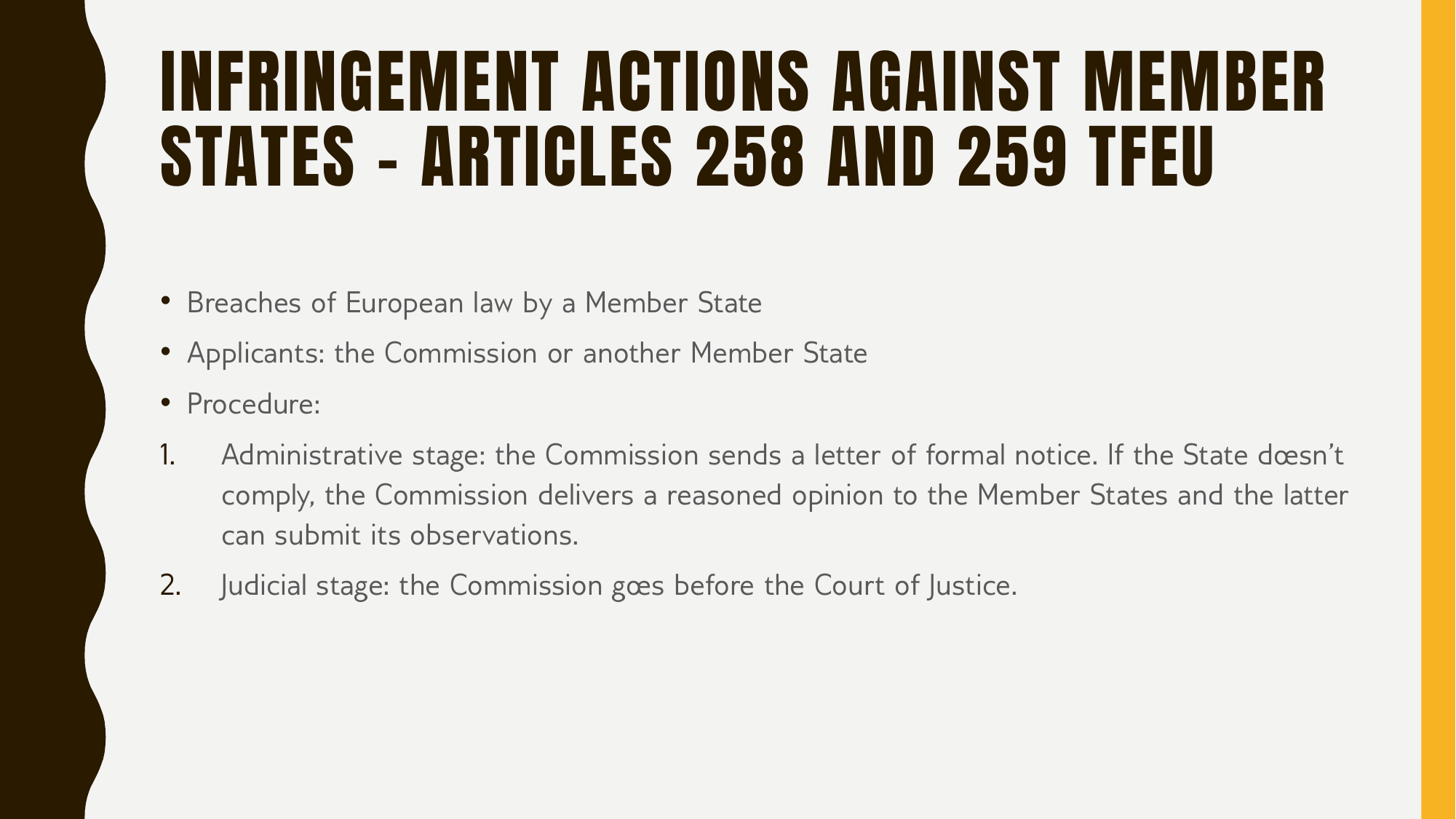

# Infringement actions against Member States – articles 258 and 259 TFEU
Breaches of European law by a Member State
Applicants: the Commission or another Member State
Procedure:
Administrative stage: the Commission sends a letter of formal notice. If the State doesn’t comply, the Commission delivers a reasoned opinion to the Member States and the latter can submit its observations.
Judicial stage: the Commission goes before the Court of Justice.